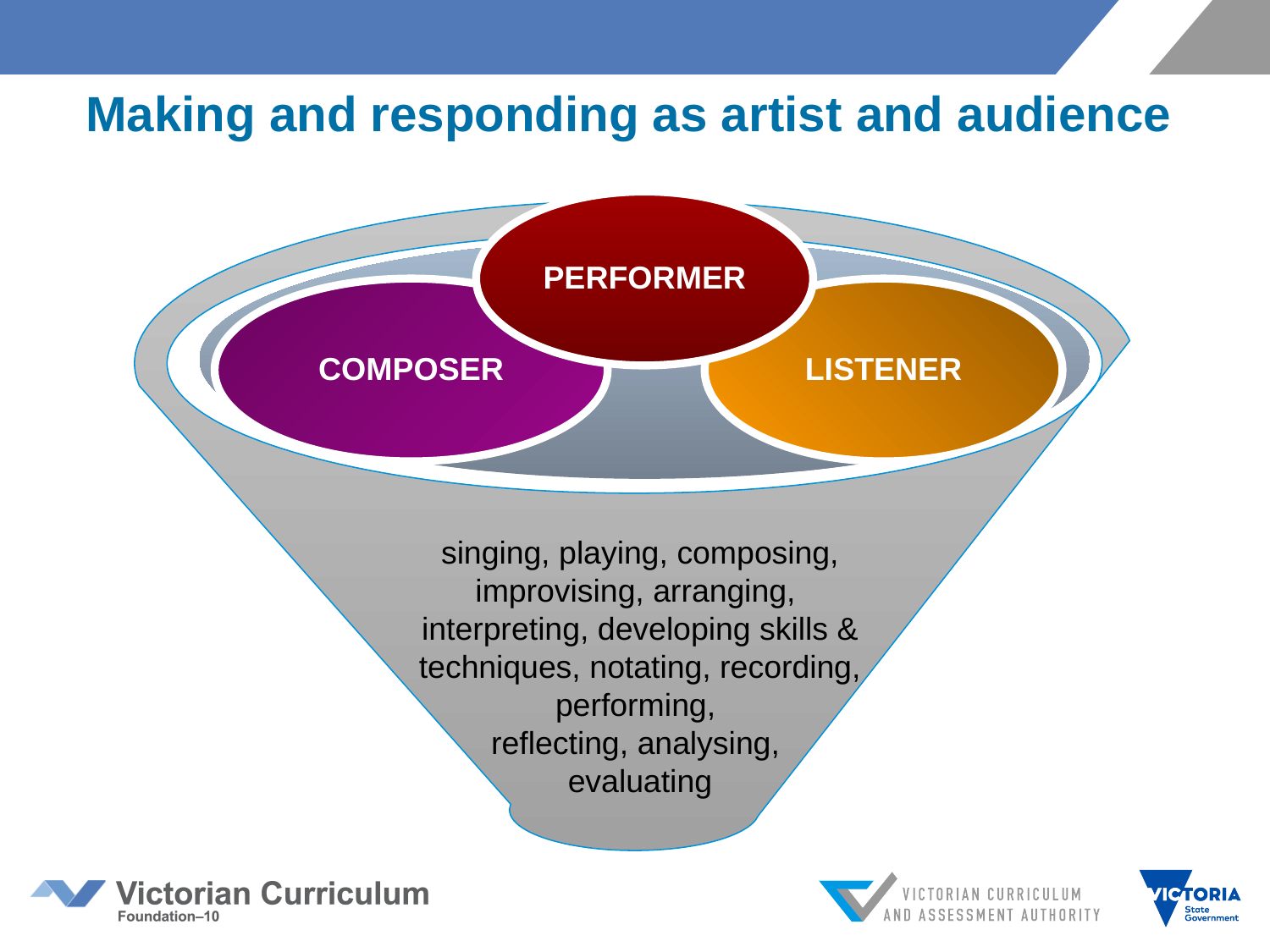

Making and responding as artist and audience
PERFORMER

COMPOSER
LISTENER

singing, playing, composing, improvising, arranging,
interpreting, developing skills & techniques, notating, recording,
performing,
reflecting, analysing,
evaluating